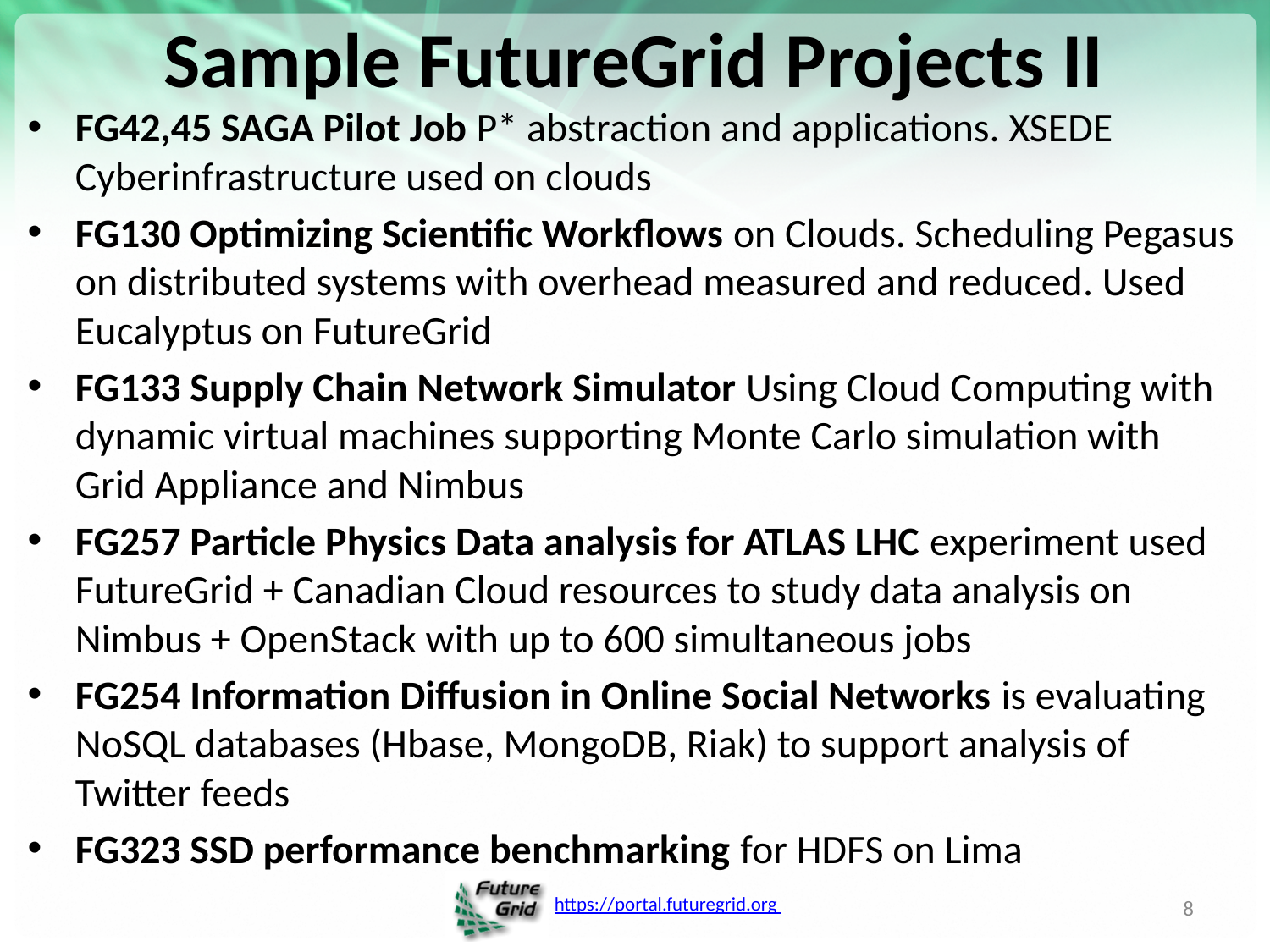

# Sample FutureGrid Projects II
FG42,45 SAGA Pilot Job P* abstraction and applications. XSEDE Cyberinfrastructure used on clouds
FG130 Optimizing Scientific Workflows on Clouds. Scheduling Pegasus on distributed systems with overhead measured and reduced. Used Eucalyptus on FutureGrid
FG133 Supply Chain Network Simulator Using Cloud Computing with dynamic virtual machines supporting Monte Carlo simulation with Grid Appliance and Nimbus
FG257 Particle Physics Data analysis for ATLAS LHC experiment used FutureGrid + Canadian Cloud resources to study data analysis on Nimbus + OpenStack with up to 600 simultaneous jobs
FG254 Information Diffusion in Online Social Networks is evaluating NoSQL databases (Hbase, MongoDB, Riak) to support analysis of Twitter feeds
FG323 SSD performance benchmarking for HDFS on Lima
8